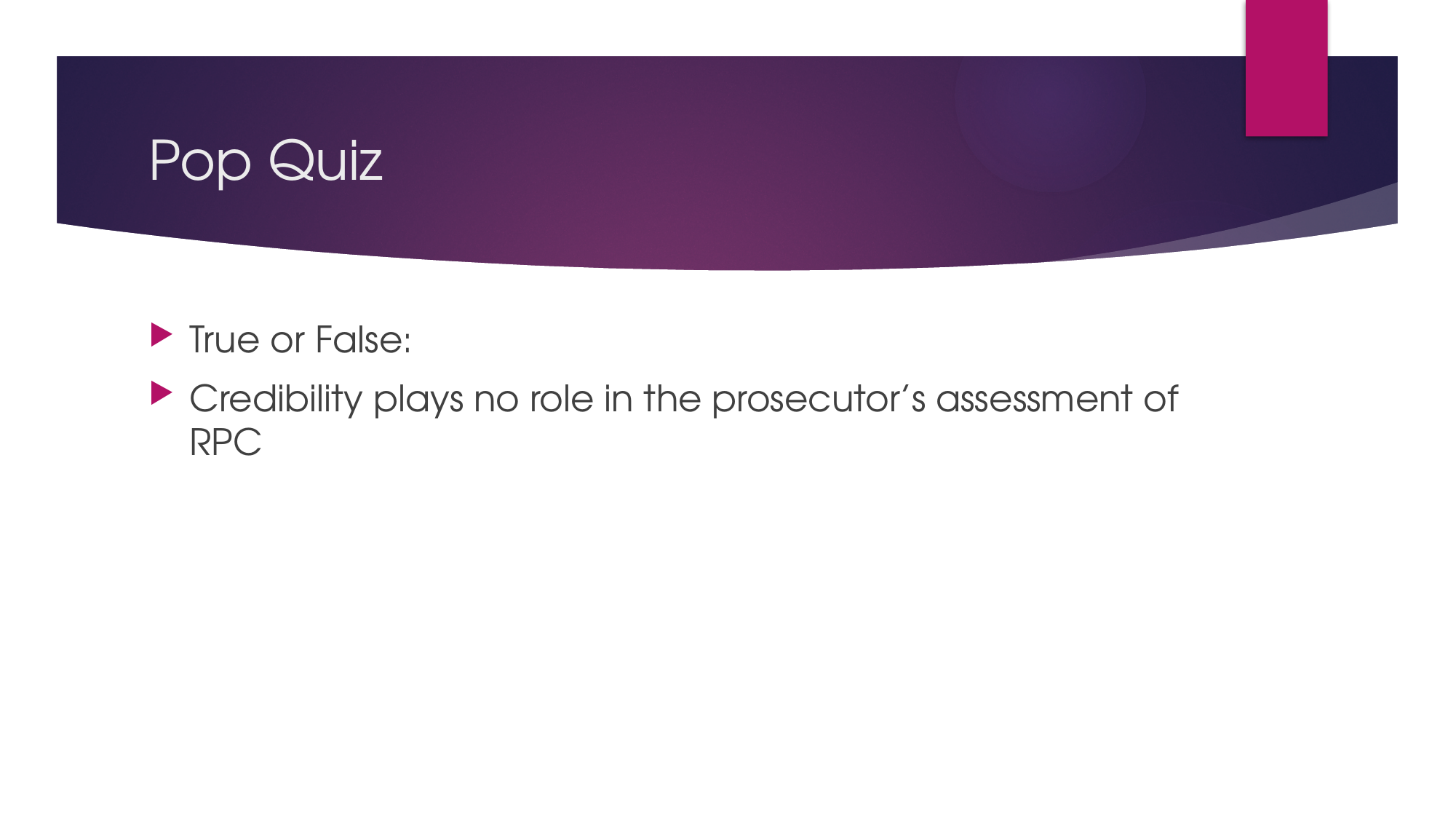

# Pop Quiz
True or False:
Credibility plays no role in the prosecutor’s assessment of RPC